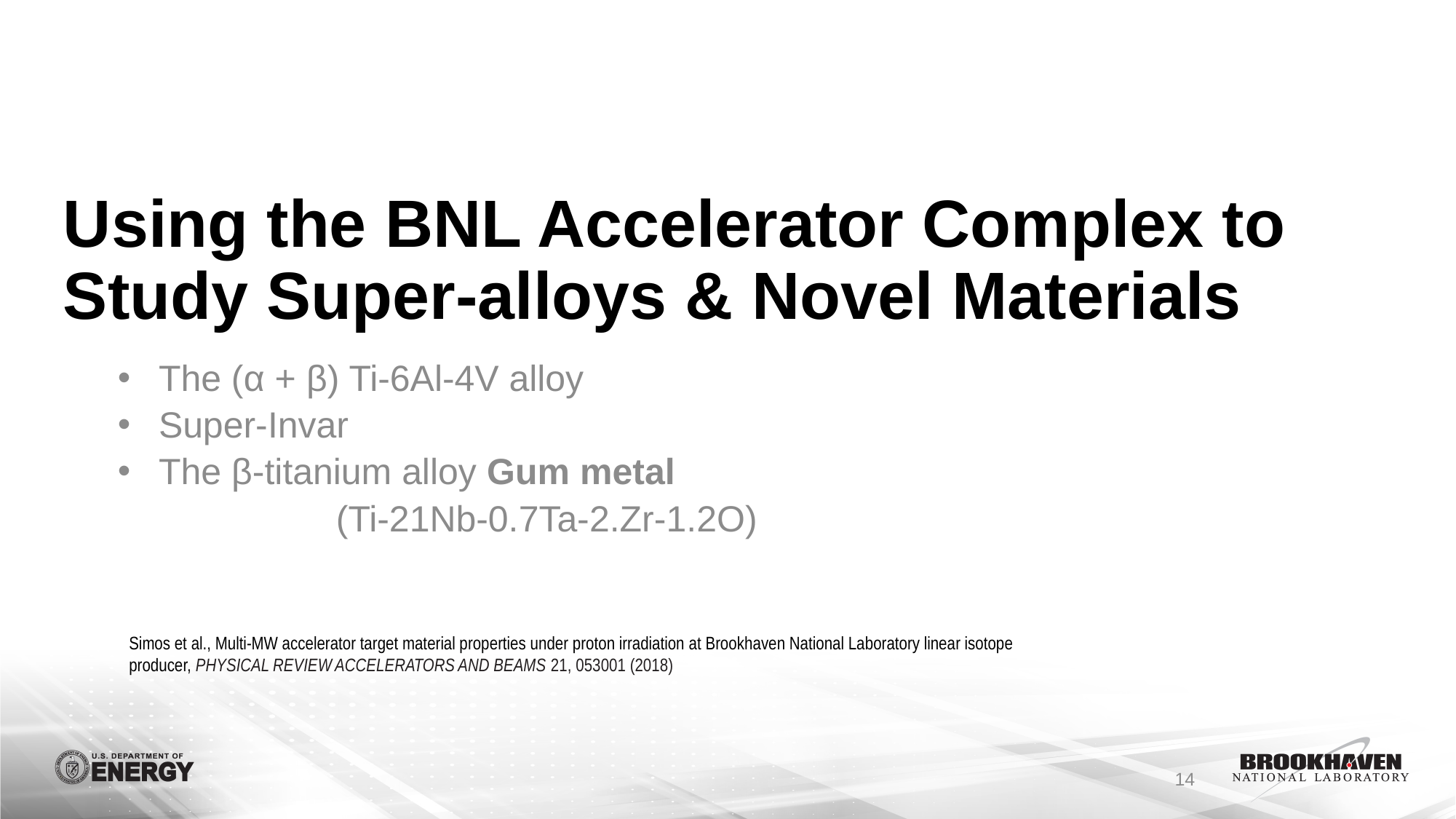

# Using the BNL Accelerator Complex to Study Super-alloys & Novel Materials
The (α + β) Ti-6Al-4V alloy
Super-Invar
The β-titanium alloy Gum metal
		(Ti-21Nb-0.7Ta-2.Zr-1.2O)

Simos et al., Multi-MW accelerator target material properties under proton irradiation at Brookhaven National Laboratory linear isotope producer, PHYSICAL REVIEW ACCELERATORS AND BEAMS 21, 053001 (2018)
14